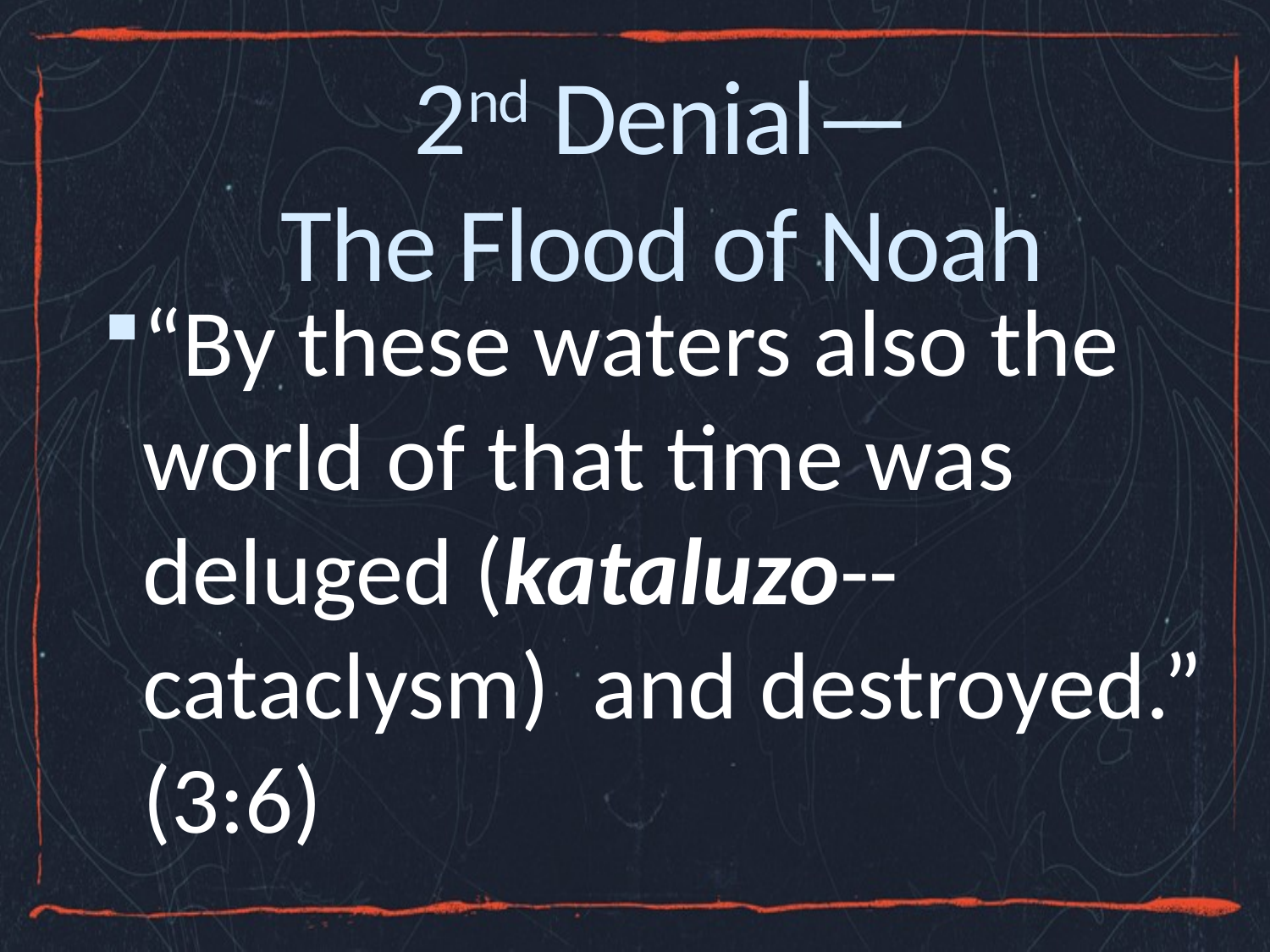

# 2nd Denial— The Flood of Noah
“By these waters also the world of that time was deluged (kataluzo--cataclysm)  and destroyed.”  (3:6)